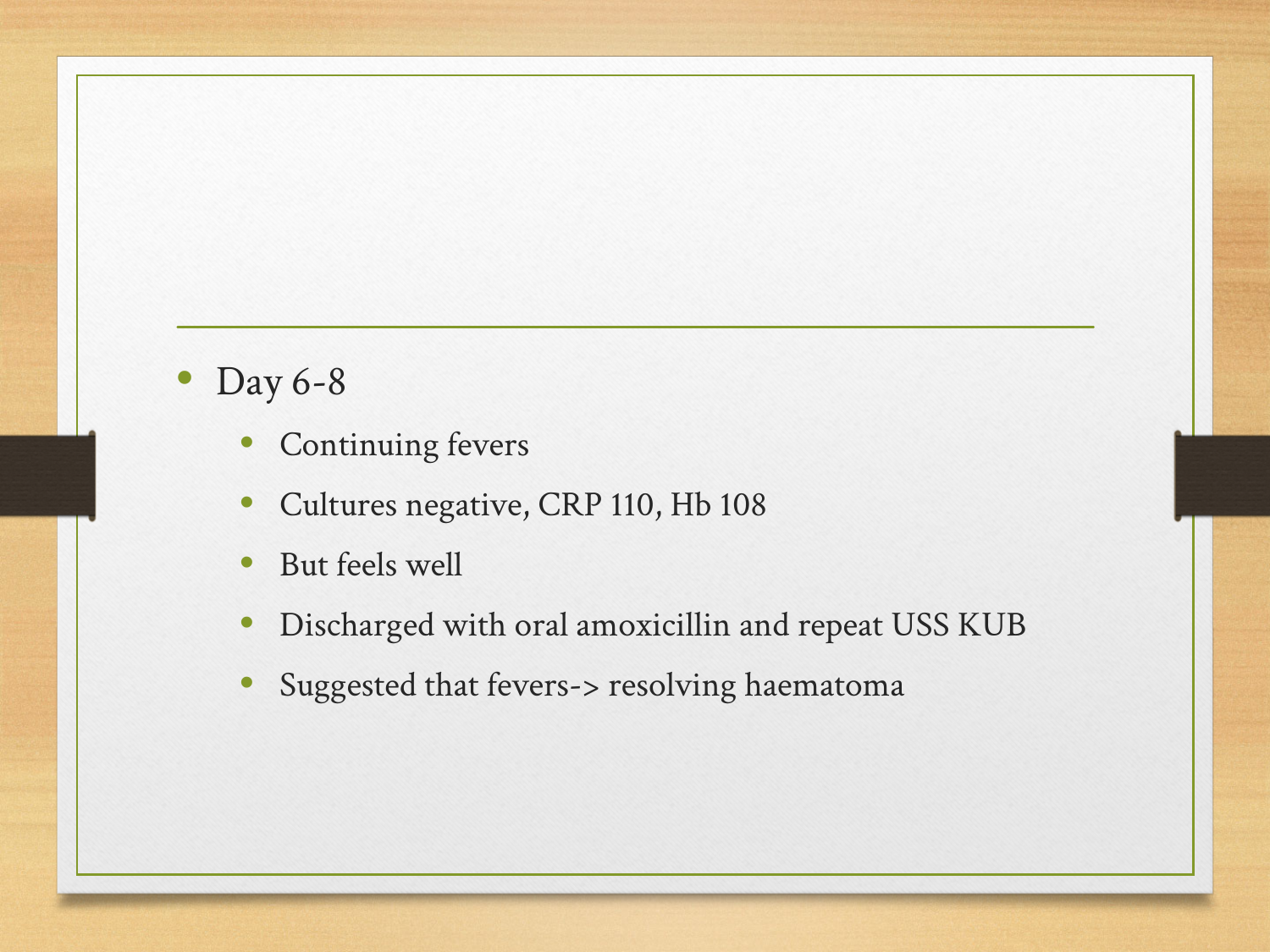

#
Day 6-8
Continuing fevers
Cultures negative, CRP 110, Hb 108
But feels well
Discharged with oral amoxicillin and repeat USS KUB
Suggested that fevers-> resolving haematoma